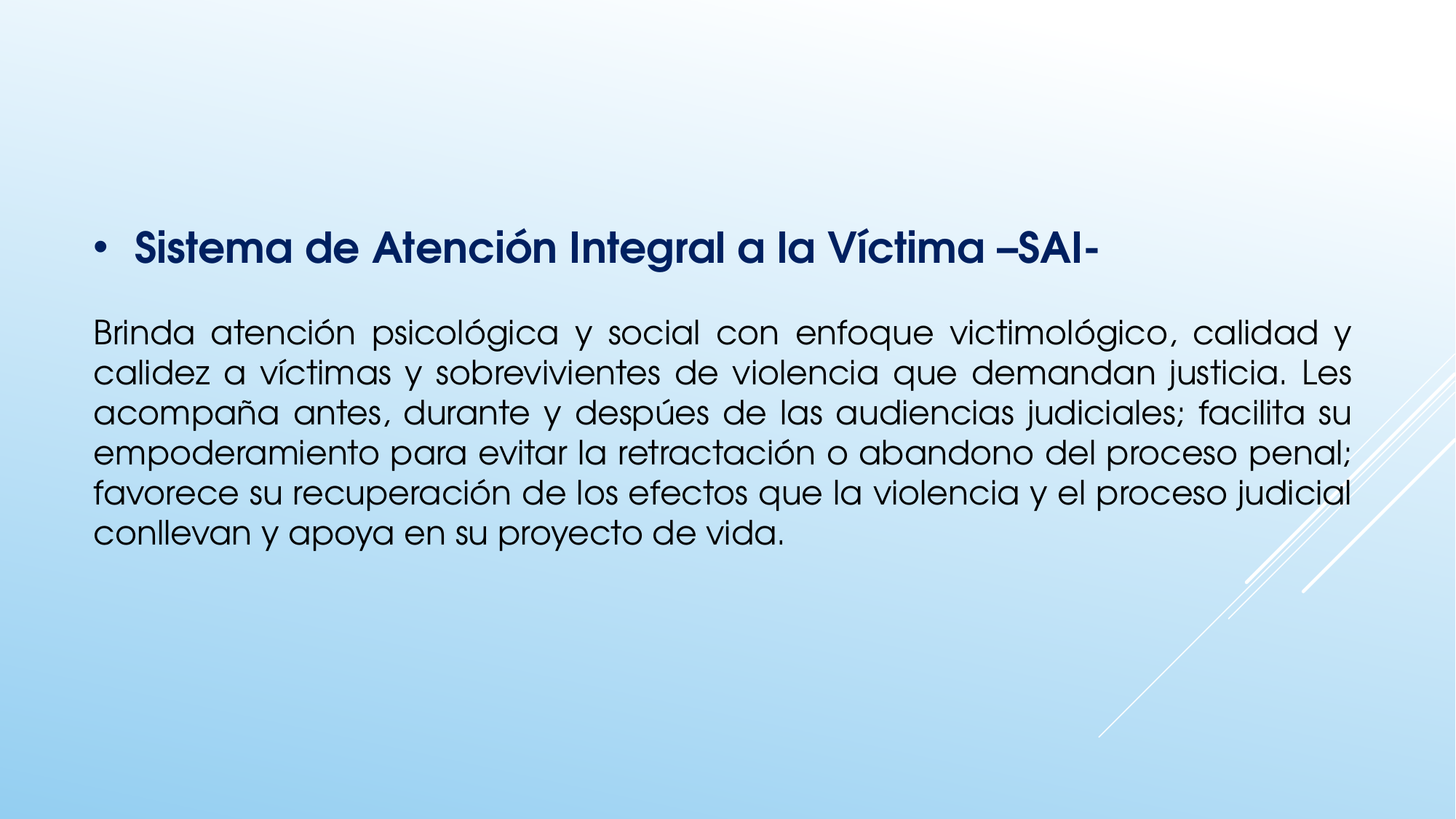

Sistema de Atención Integral a la Víctima –SAI-

Brinda atención psicológica y social con enfoque victimológico, calidad y calidez a víctimas y sobrevivientes de violencia que demandan justicia. Les acompaña antes, durante y despúes de las audiencias judiciales; facilita su empoderamiento para evitar la retractación o abandono del proceso penal; favorece su recuperación de los efectos que la violencia y el proceso judicial conllevan y apoya en su proyecto de vida.